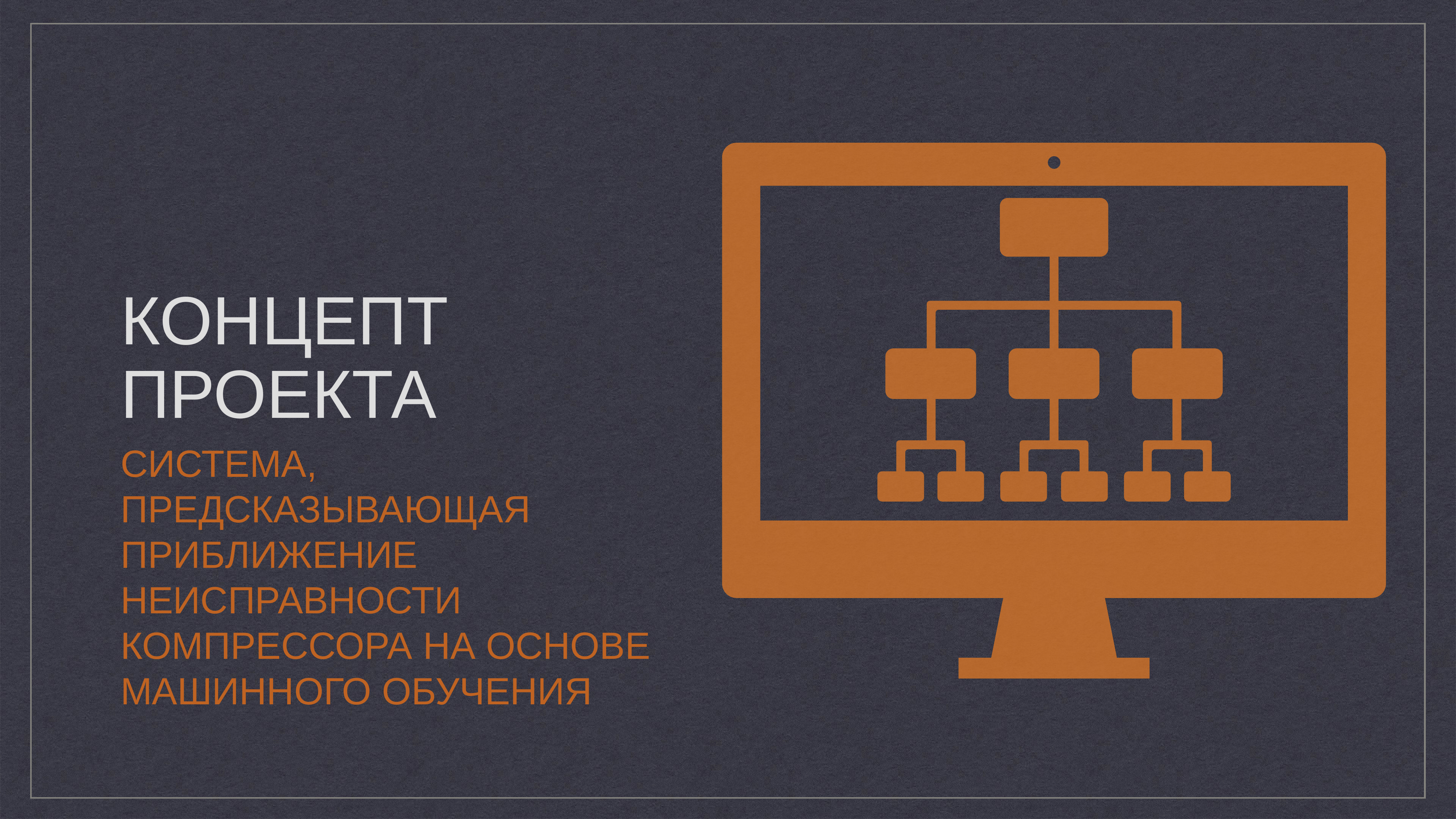

# Концепт проекта

Система, предсказывающая приближение неисправности компрессора на основе машинного обучения